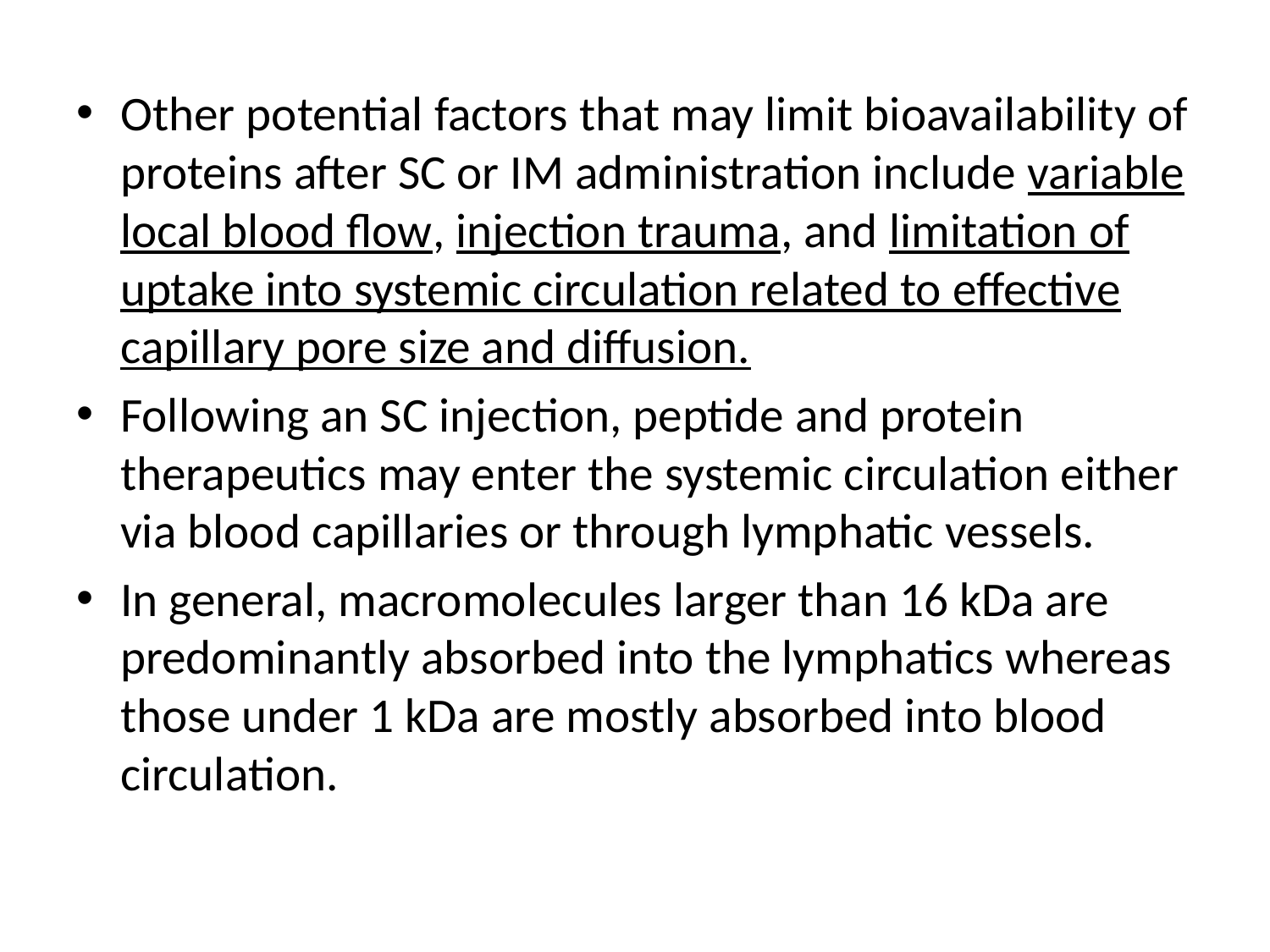

Other potential factors that may limit bioavailability of proteins after SC or IM administration include variable local blood flow, injection trauma, and limitation of uptake into systemic circulation related to effective capillary pore size and diffusion.
Following an SC injection, peptide and protein therapeutics may enter the systemic circulation either via blood capillaries or through lymphatic vessels.
In general, macromolecules larger than 16 kDa are predominantly absorbed into the lymphatics whereas those under 1 kDa are mostly absorbed into blood circulation.